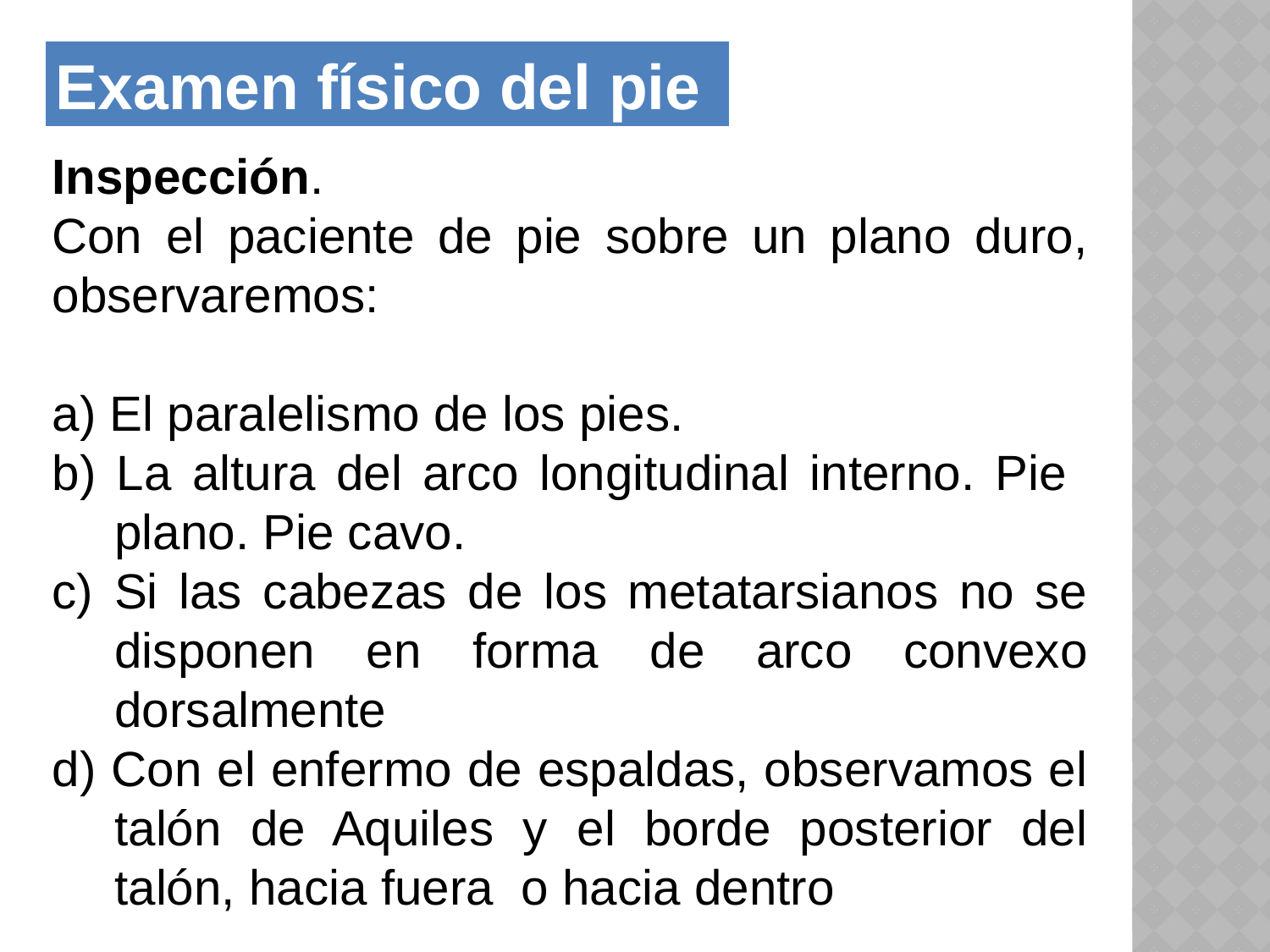

Examen físico del pie
Inspección.
Con el paciente de pie sobre un plano duro, observaremos:

a) El paralelismo de los pies.
b) La altura del arco longitudinal interno. Pie  plano. Pie cavo.
c) Si las cabezas de los metatarsianos no se disponen en forma de arco convexo dorsalmente
d) Con el enfermo de espaldas, observamos el talón de Aquiles y el borde posterior del talón, hacia fuera  o hacia dentro